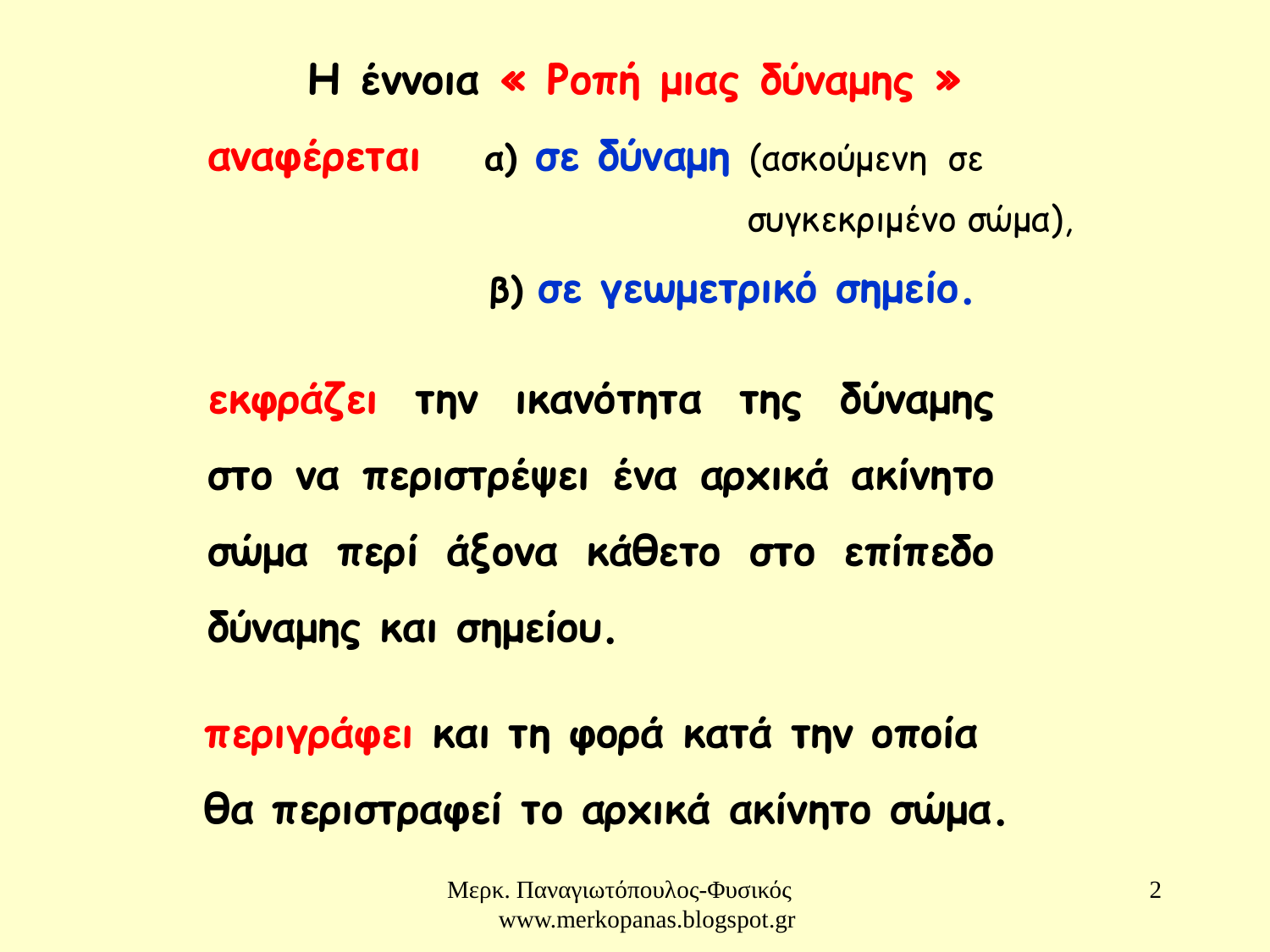

Η έννοια « Ροπή μιας δύναμης »
αναφέρεται     α) σε δύναμη (ασκούμενη  σε
                                                   συγκεκριμένο σώμα),
                β) σε γεωμετρικό σημείο.
εκφράζει την ικανότητα της δύναμης στο να περιστρέψει ένα αρχικά ακίνητο σώμα περί άξονα κάθετο στο επίπεδο δύναμης και σημείου.
περιγράφει και τη φορά κατά την οποία θα περιστραφεί το αρχικά ακίνητο σώμα.
Μερκ. Παναγιωτόπουλος-Φυσικός          www.merkopanas.blogspot.gr
2